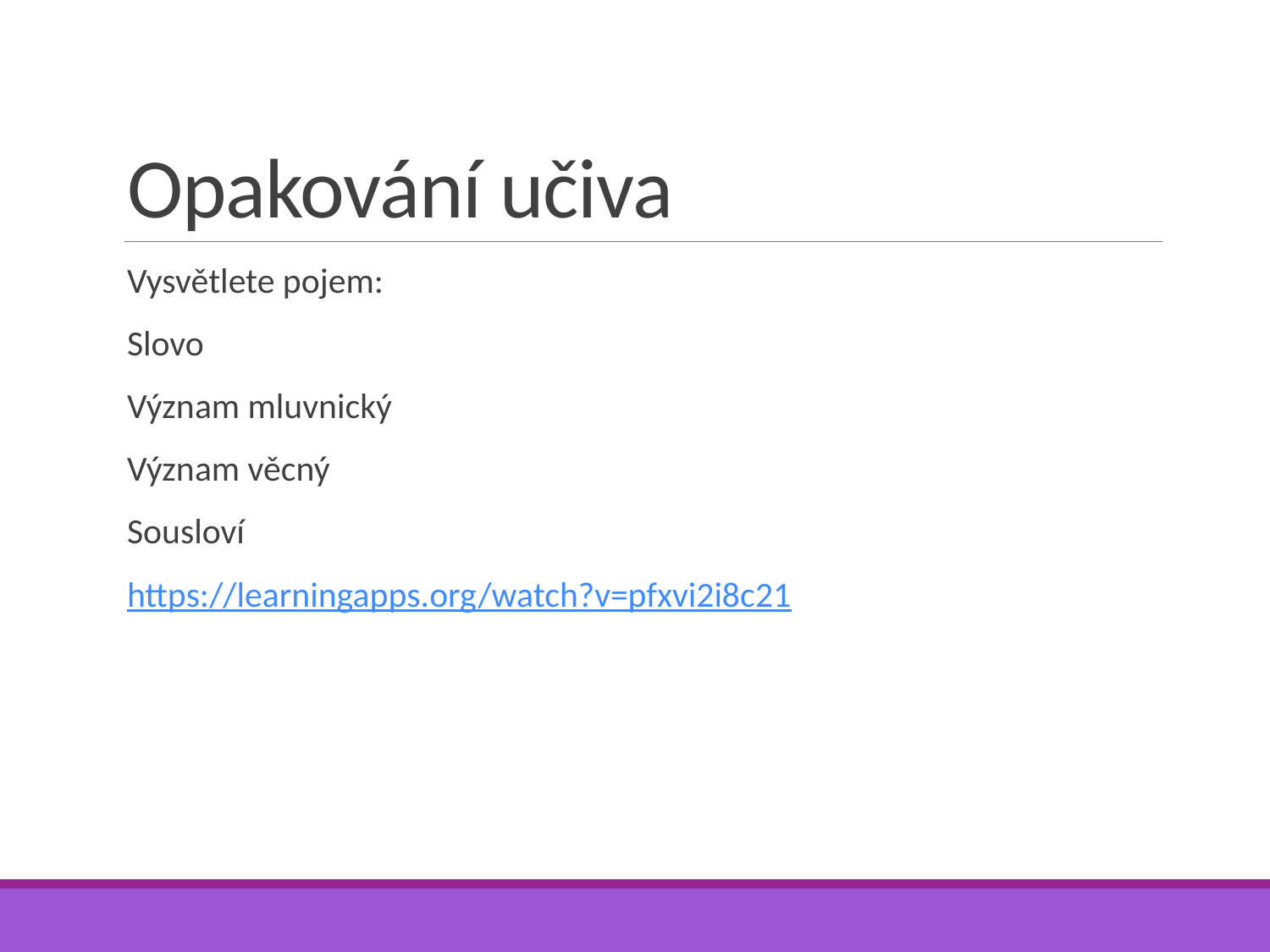

# Opakování učiva
Vysvětlete pojem:
Slovo
Význam mluvnický
Význam věcný
Sousloví
https://learningapps.org/watch?v=pfxvi2i8c21